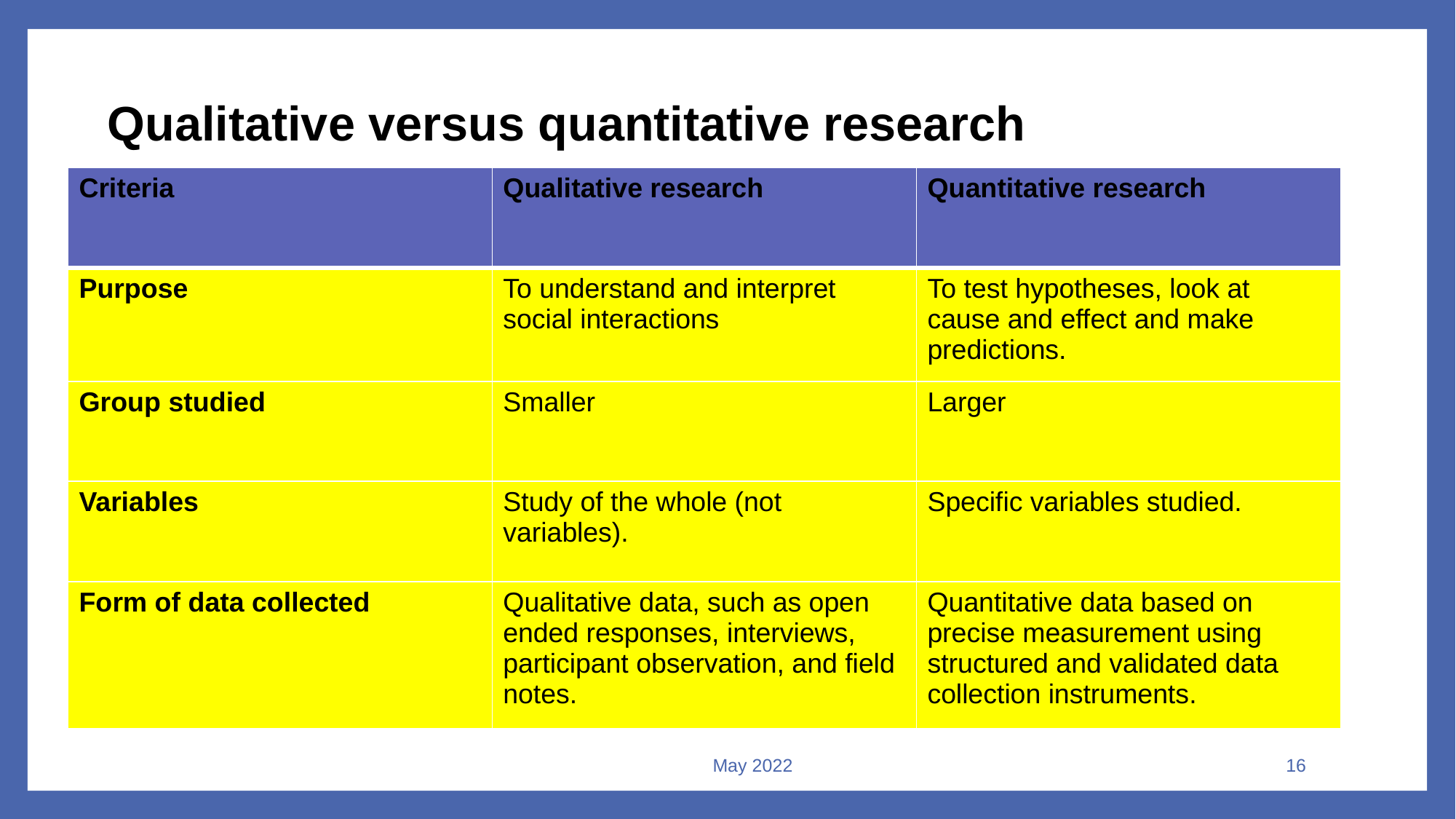

# Qualitative versus quantitative research
| Criteria | Qualitative research | Quantitative research |
| --- | --- | --- |
| Purpose | To understand and interpret social interactions | To test hypotheses, look at cause and effect and make predictions. |
| Group studied | Smaller | Larger |
| Variables | Study of the whole (not variables). | Specific variables studied. |
| Form of data collected | Qualitative data, such as open ended responses, interviews, participant observation, and field notes. | Quantitative data based on precise measurement using structured and validated data collection instruments. |
May 2022
16